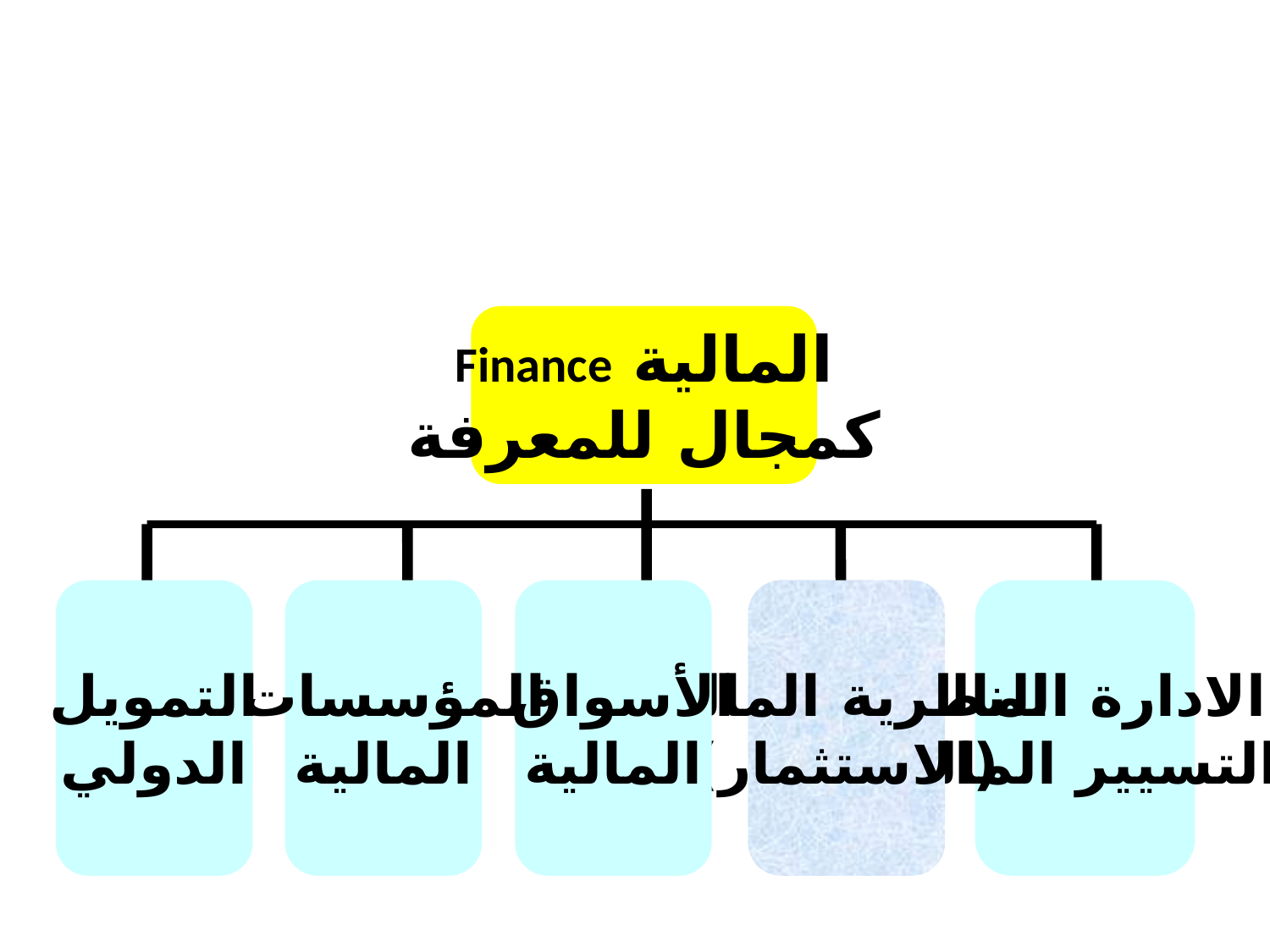

المالية Finance
كمجال للمعرفة

التمويل
الدولي

المؤسسات
المالية

الأسواق
المالية
النظرية المالية
(الاستثمار)
الادارة المالية
(التسيير المالي)